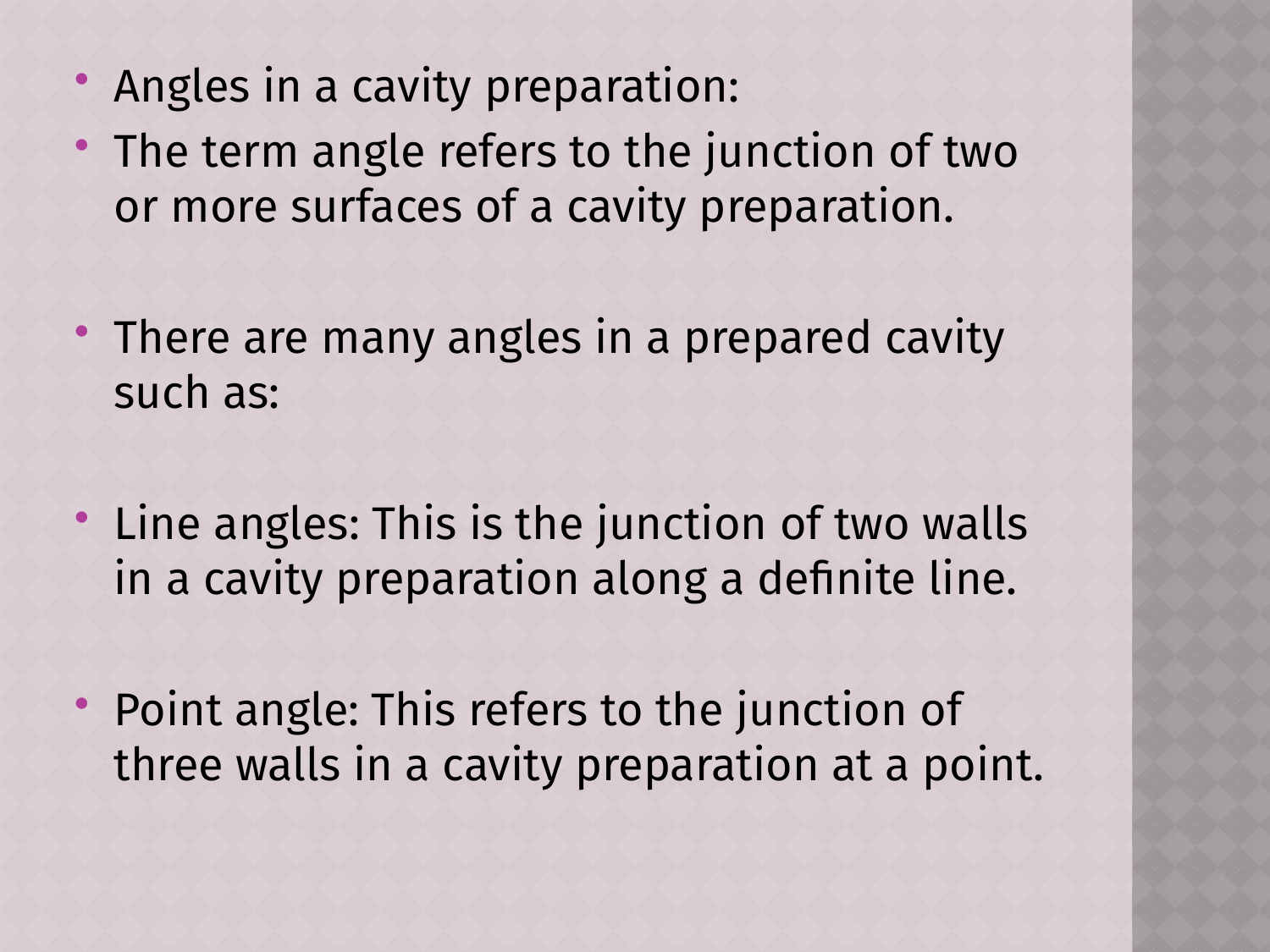

Angles in a cavity preparation:
The term angle refers to the junction of two or more surfaces of a cavity preparation.

There are many angles in a prepared cavity such as:

Line angles: This is the junction of two walls in a cavity preparation along a definite line.

Point angle: This refers to the junction of three walls in a cavity preparation at a point.